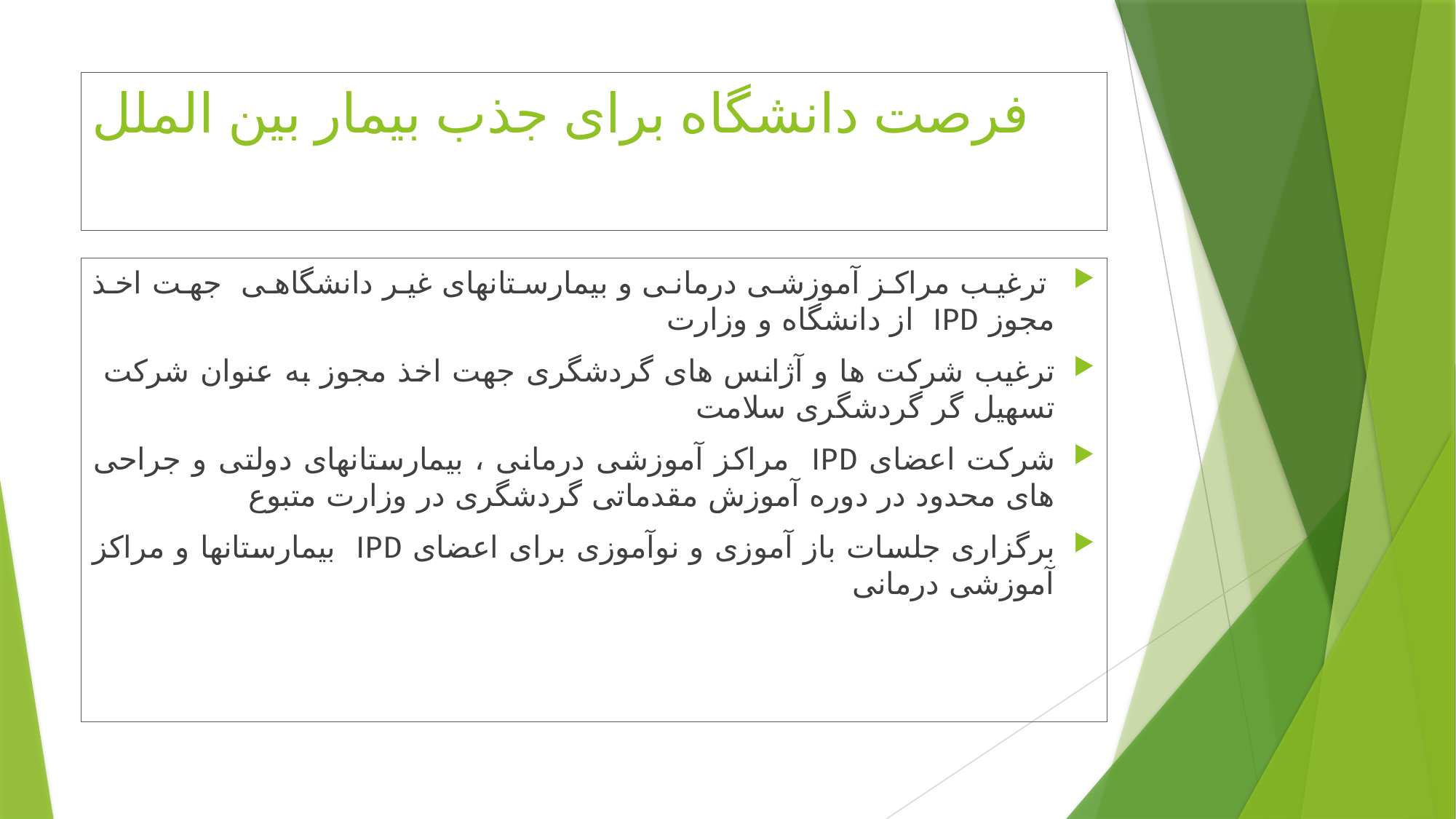

# فرصت دانشگاه برای جذب بیمار بین الملل
 ترغیب مراکز آموزشی درمانی و بیمارستانهای غیر دانشگاهی  جهت اخذ مجوز IPD  از دانشگاه و وزارت
ترغیب شرکت ها و آژانس های گردشگری جهت اخذ مجوز به عنوان شرکت  تسهیل گر گردشگری سلامت
شرکت اعضای IPD  مراکز آموزشی درمانی ، بیمارستانهای دولتی و جراحی های محدود در دوره آموزش مقدماتی گردشگری در وزارت متبوع
برگزاری جلسات باز آموزی و نوآموزی برای اعضای IPD  بیمارستانها و مراکز آموزشی درمانی